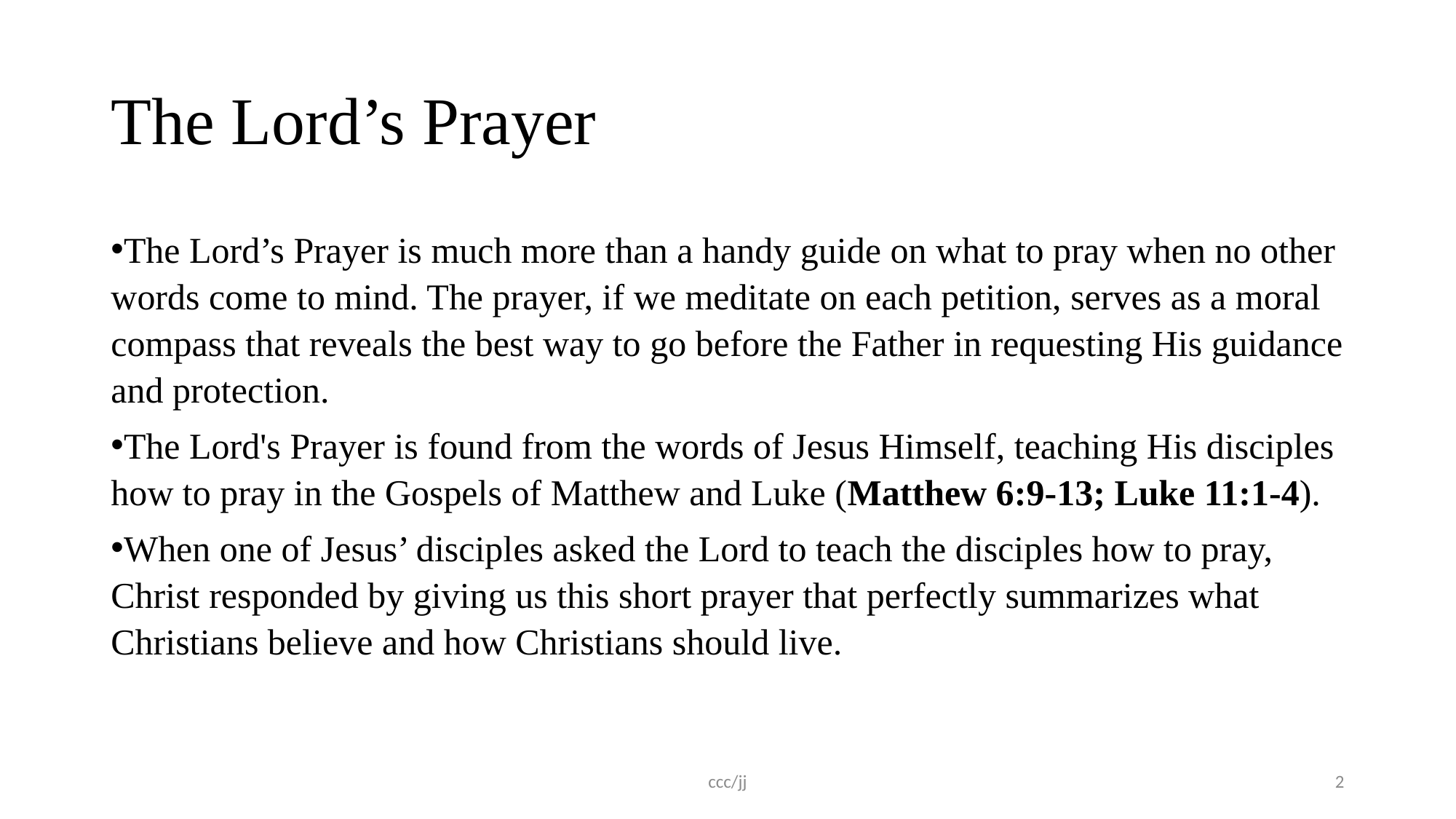

# The Lord’s Prayer
The Lord’s Prayer is much more than a handy guide on what to pray when no other words come to mind. The prayer, if we meditate on each petition, serves as a moral compass that reveals the best way to go before the Father in requesting His guidance and protection.
The Lord's Prayer is found from the words of Jesus Himself, teaching His disciples how to pray in the Gospels of Matthew and Luke (Matthew 6:9-13; Luke 11:1-4).
When one of Jesus’ disciples asked the Lord to teach the disciples how to pray, Christ responded by giving us this short prayer that perfectly summarizes what Christians believe and how Christians should live.

ccc/jj
2